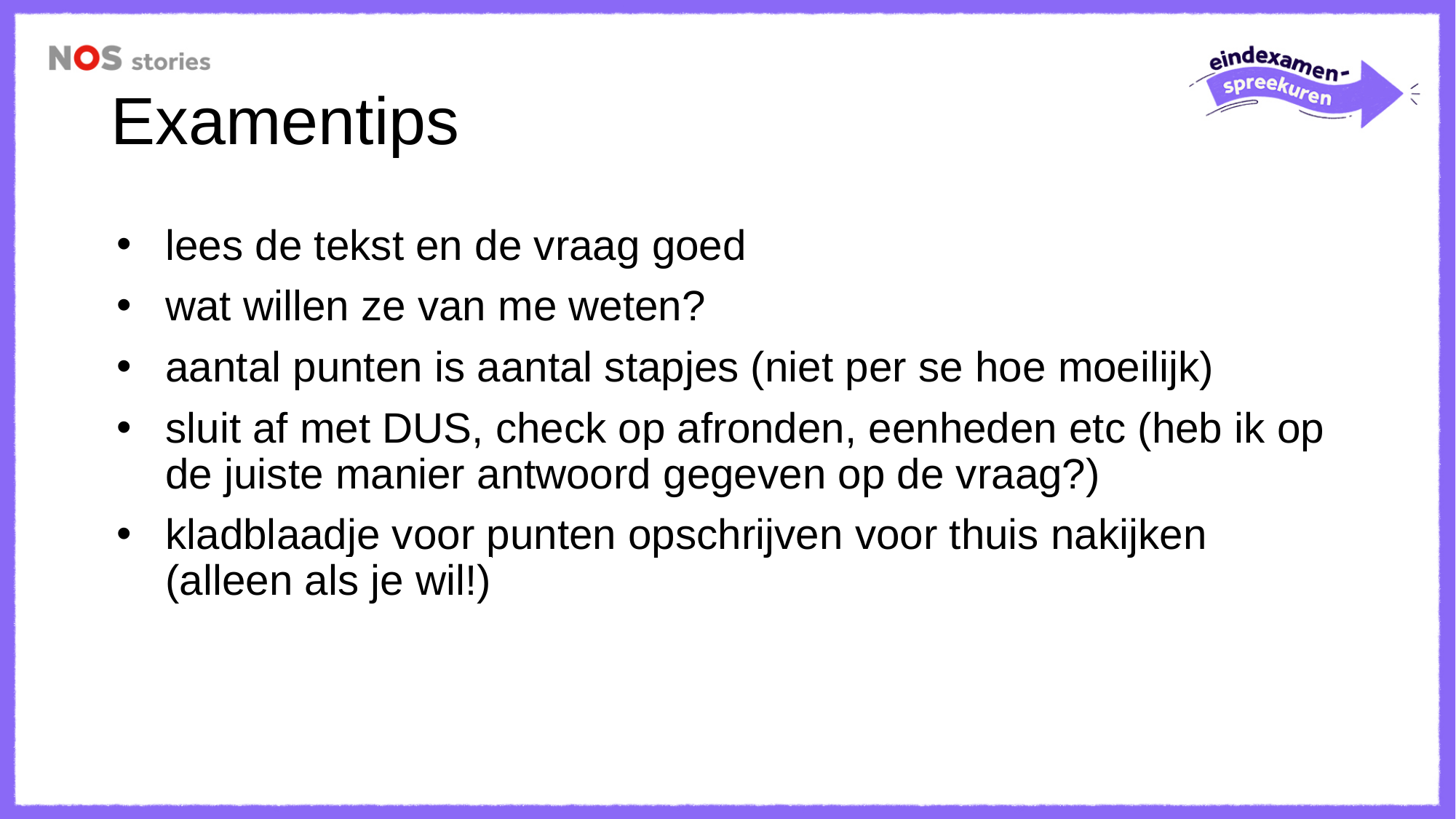

# Examentips
lees de tekst en de vraag goed
wat willen ze van me weten?
aantal punten is aantal stapjes (niet per se hoe moeilijk)
sluit af met DUS, check op afronden, eenheden etc (heb ik op de juiste manier antwoord gegeven op de vraag?)
kladblaadje voor punten opschrijven voor thuis nakijken (alleen als je wil!)